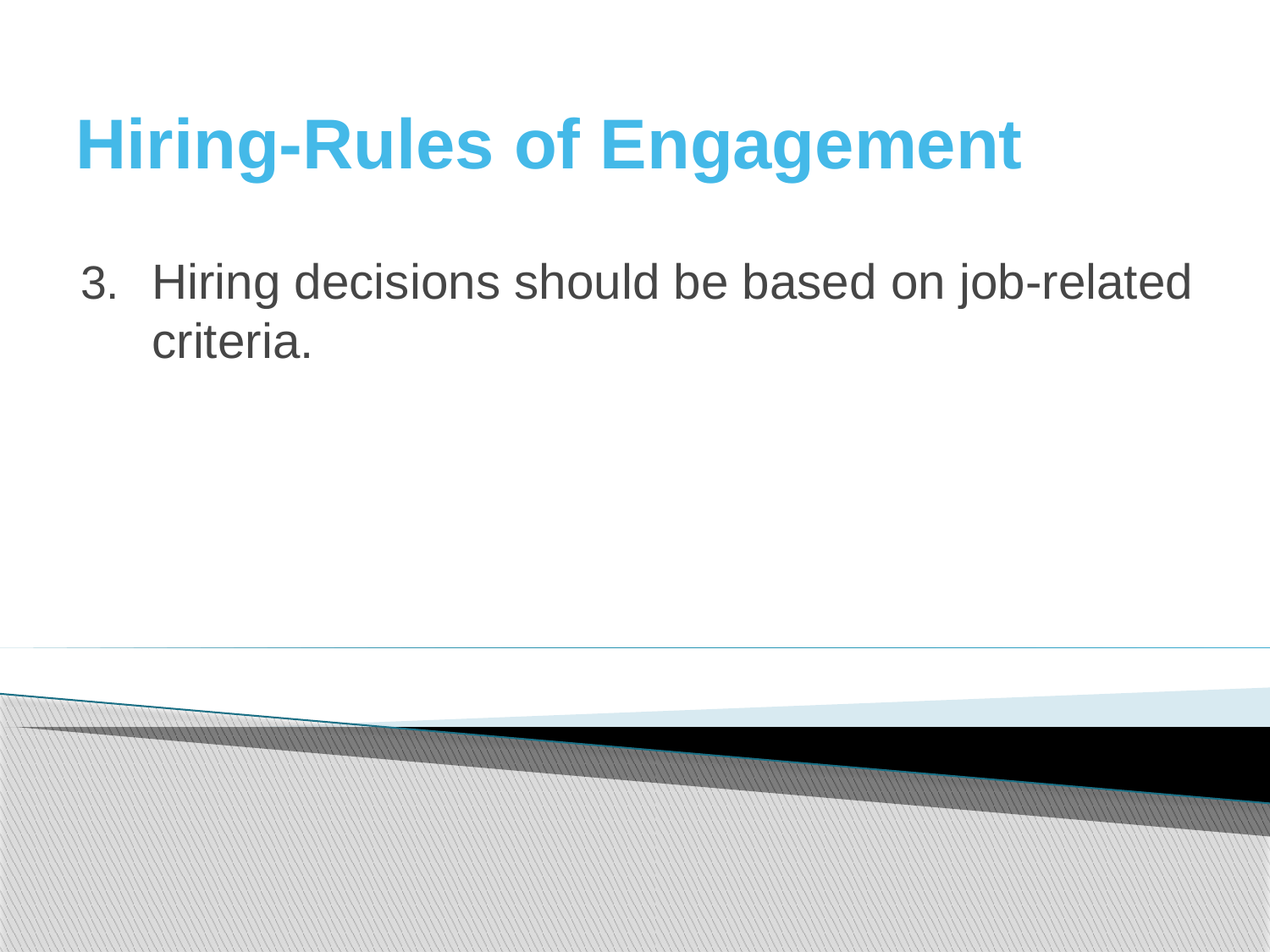

# Hiring-Rules of Engagement
Hiring decisions should be based on job-related criteria.